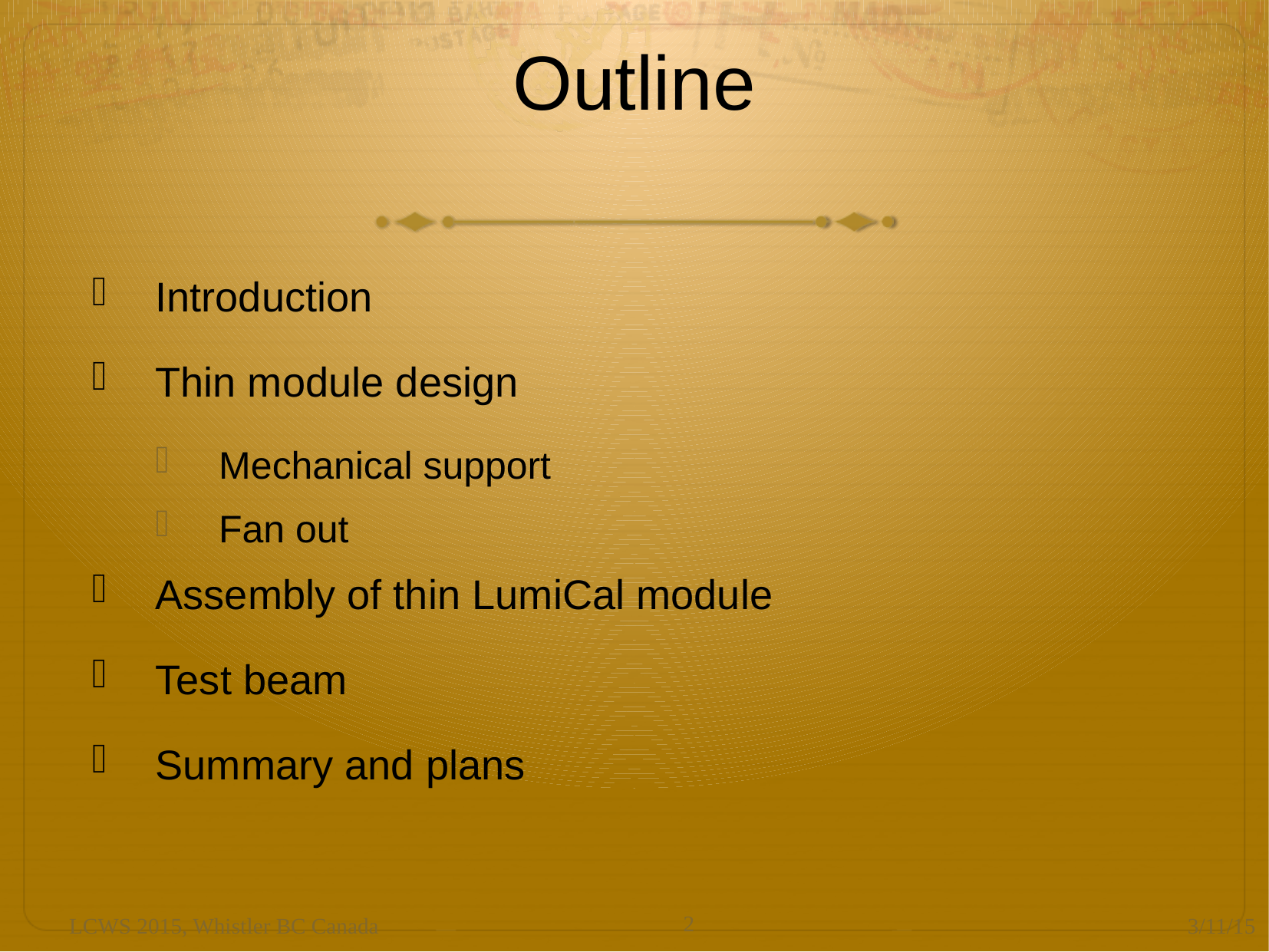

# Outline
Introduction
Thin module design
Mechanical support
Fan out
Assembly of thin LumiCal module
Test beam
Summary and plans

2
LCWS 2015, Whistler BC Canada
3/11/15